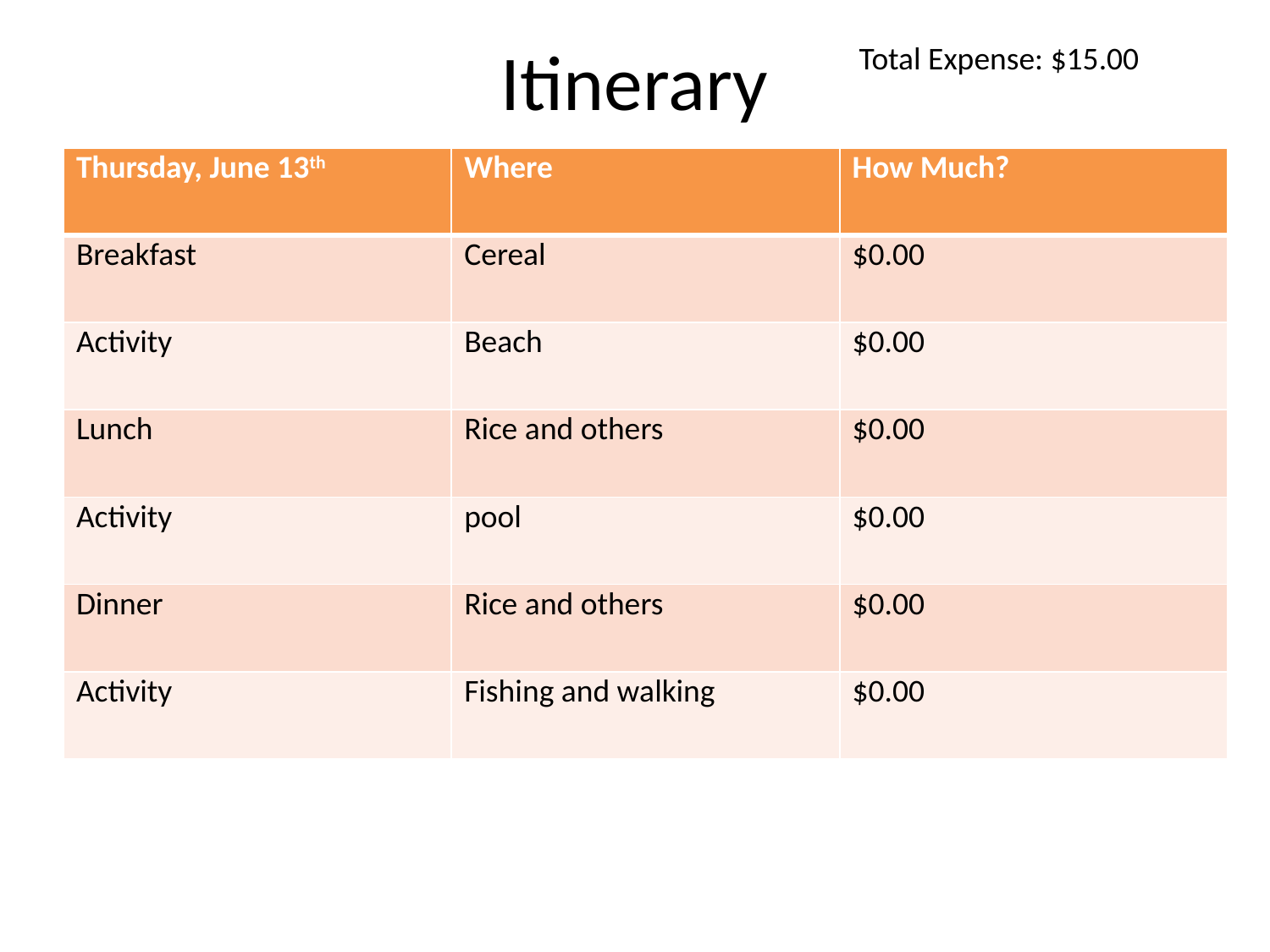

# Itinerary
Total Expense: $15.00
| Thursday, June 13th | Where | How Much? |
| --- | --- | --- |
| Breakfast | Cereal | $0.00 |
| Activity | Beach | $0.00 |
| Lunch | Rice and others | $0.00 |
| Activity | pool | $0.00 |
| Dinner | Rice and others | $0.00 |
| Activity | Fishing and walking | $0.00 |